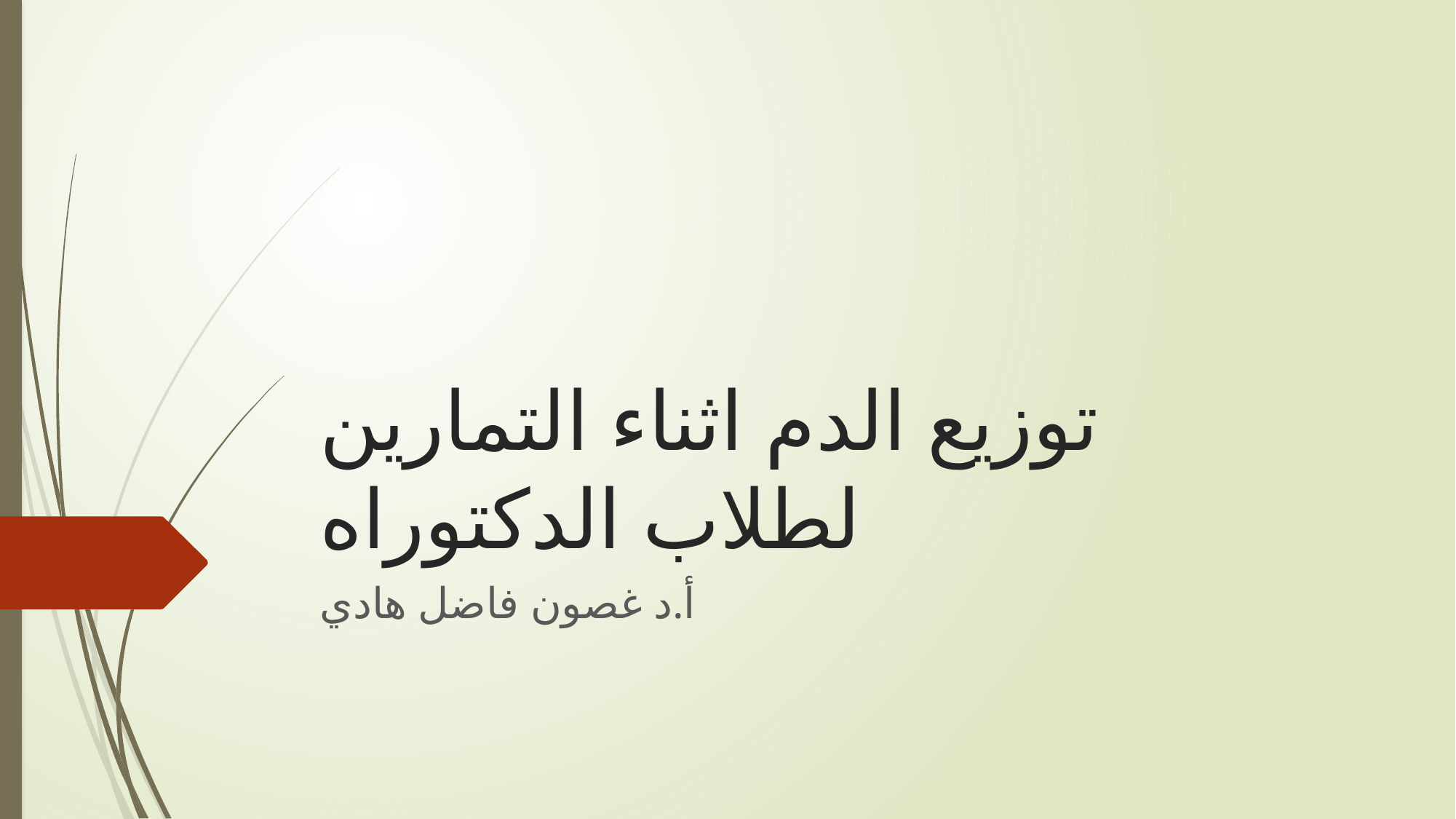

# توزيع الدم اثناء التمارين لطلاب الدكتوراه
أ.د غصون فاضل هادي